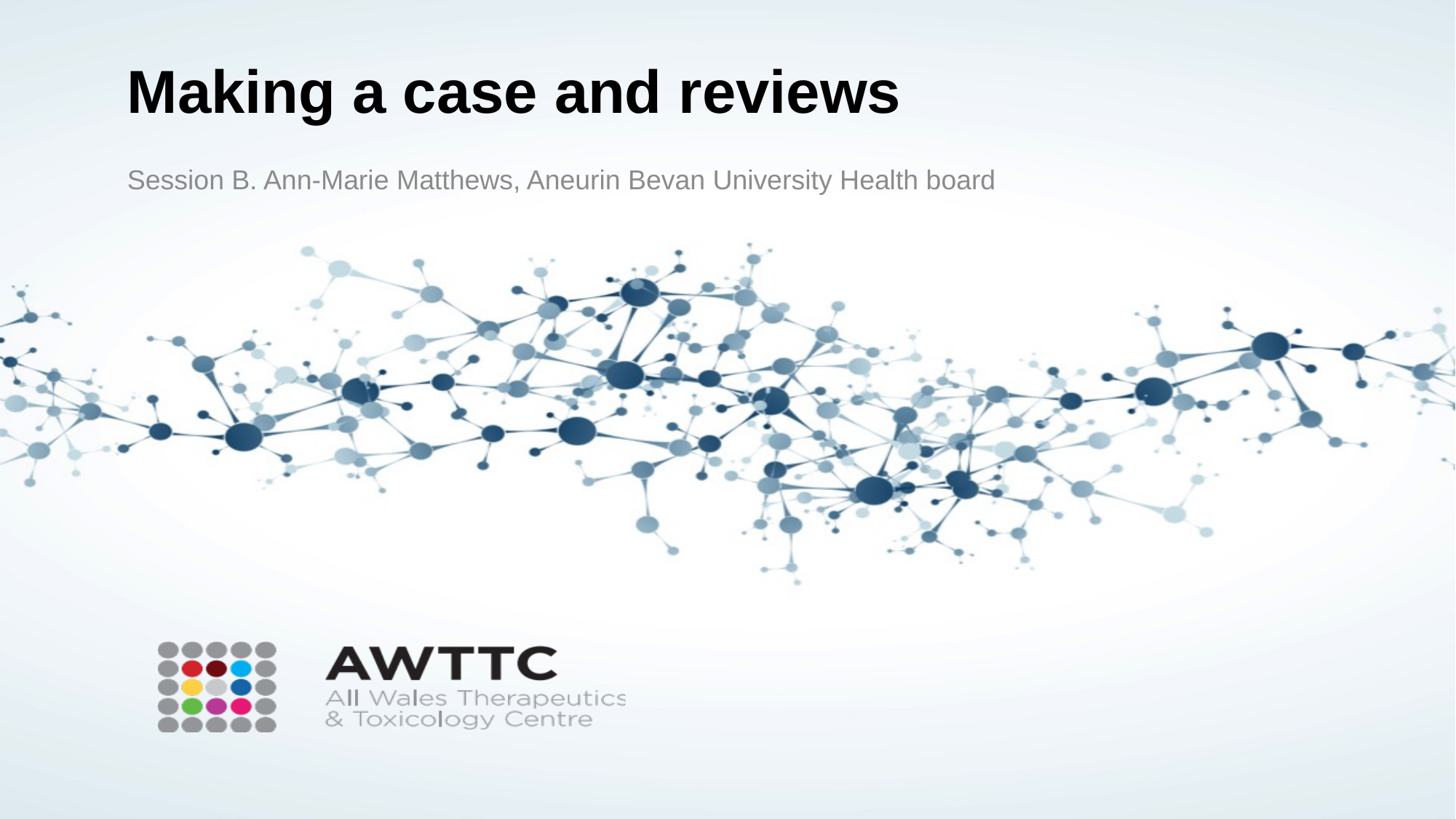

# Making a case and reviews
Session B. Ann-Marie Matthews, Aneurin Bevan University Health board